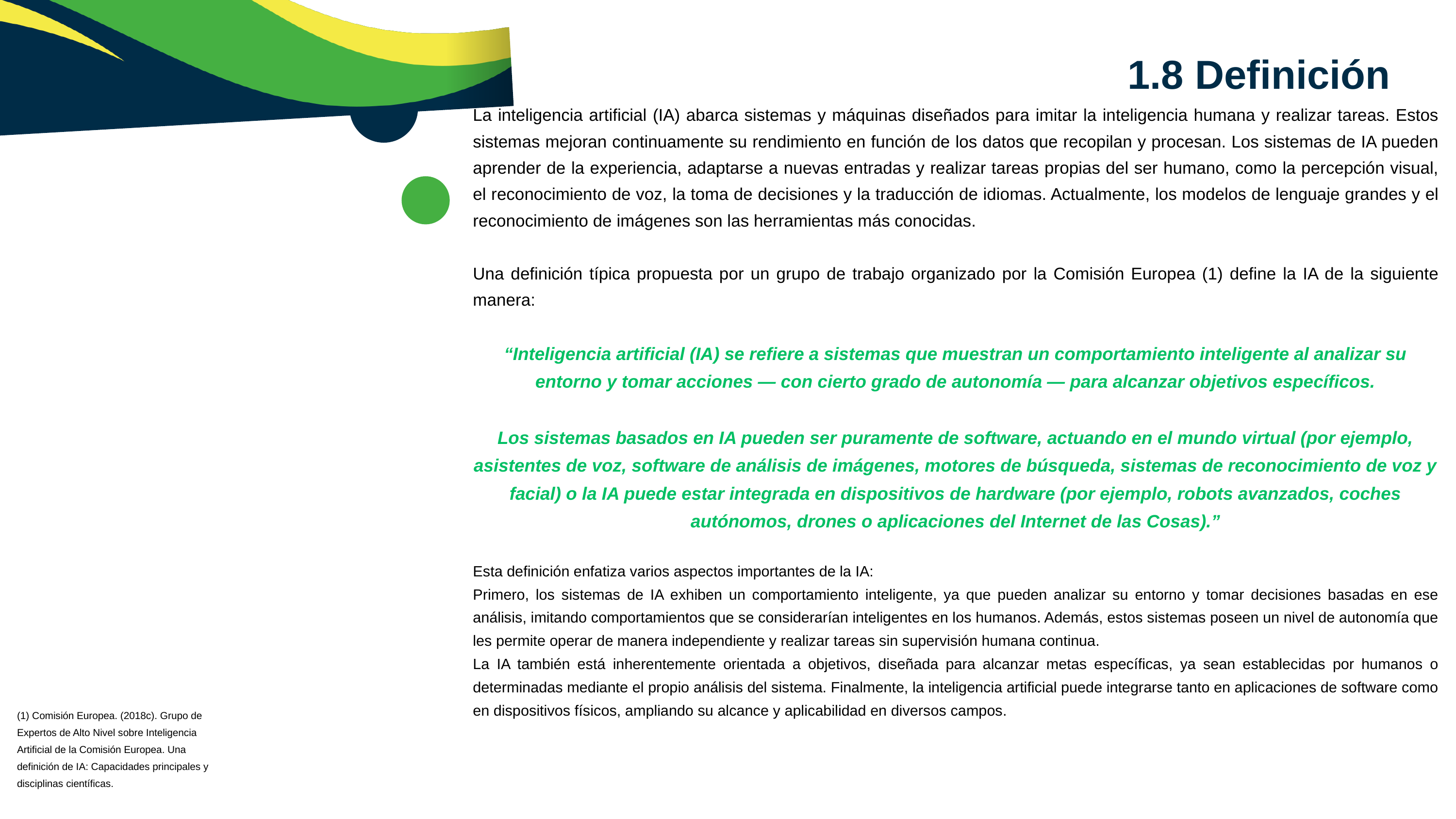

1.8 Definición

La inteligencia artificial (IA) abarca sistemas y máquinas diseñados para imitar la inteligencia humana y realizar tareas. Estos sistemas mejoran continuamente su rendimiento en función de los datos que recopilan y procesan. Los sistemas de IA pueden aprender de la experiencia, adaptarse a nuevas entradas y realizar tareas propias del ser humano, como la percepción visual, el reconocimiento de voz, la toma de decisiones y la traducción de idiomas. Actualmente, los modelos de lenguaje grandes y el reconocimiento de imágenes son las herramientas más conocidas.

Una definición típica propuesta por un grupo de trabajo organizado por la Comisión Europea (1) define la IA de la siguiente manera:

“Inteligencia artificial (IA) se refiere a sistemas que muestran un comportamiento inteligente al analizar su entorno y tomar acciones — con cierto grado de autonomía — para alcanzar objetivos específicos.

Los sistemas basados en IA pueden ser puramente de software, actuando en el mundo virtual (por ejemplo, asistentes de voz, software de análisis de imágenes, motores de búsqueda, sistemas de reconocimiento de voz y facial) o la IA puede estar integrada en dispositivos de hardware (por ejemplo, robots avanzados, coches autónomos, drones o aplicaciones del Internet de las Cosas).”

Esta definición enfatiza varios aspectos importantes de la IA:
Primero, los sistemas de IA exhiben un comportamiento inteligente, ya que pueden analizar su entorno y tomar decisiones basadas en ese análisis, imitando comportamientos que se considerarían inteligentes en los humanos. Además, estos sistemas poseen un nivel de autonomía que les permite operar de manera independiente y realizar tareas sin supervisión humana continua.
La IA también está inherentemente orientada a objetivos, diseñada para alcanzar metas específicas, ya sean establecidas por humanos o determinadas mediante el propio análisis del sistema. Finalmente, la inteligencia artificial puede integrarse tanto en aplicaciones de software como en dispositivos físicos, ampliando su alcance y aplicabilidad en diversos campos.

(1) Comisión Europea. (2018c). Grupo de Expertos de Alto Nivel sobre Inteligencia Artificial de la Comisión Europea. Una definición de IA: Capacidades principales y disciplinas científicas.